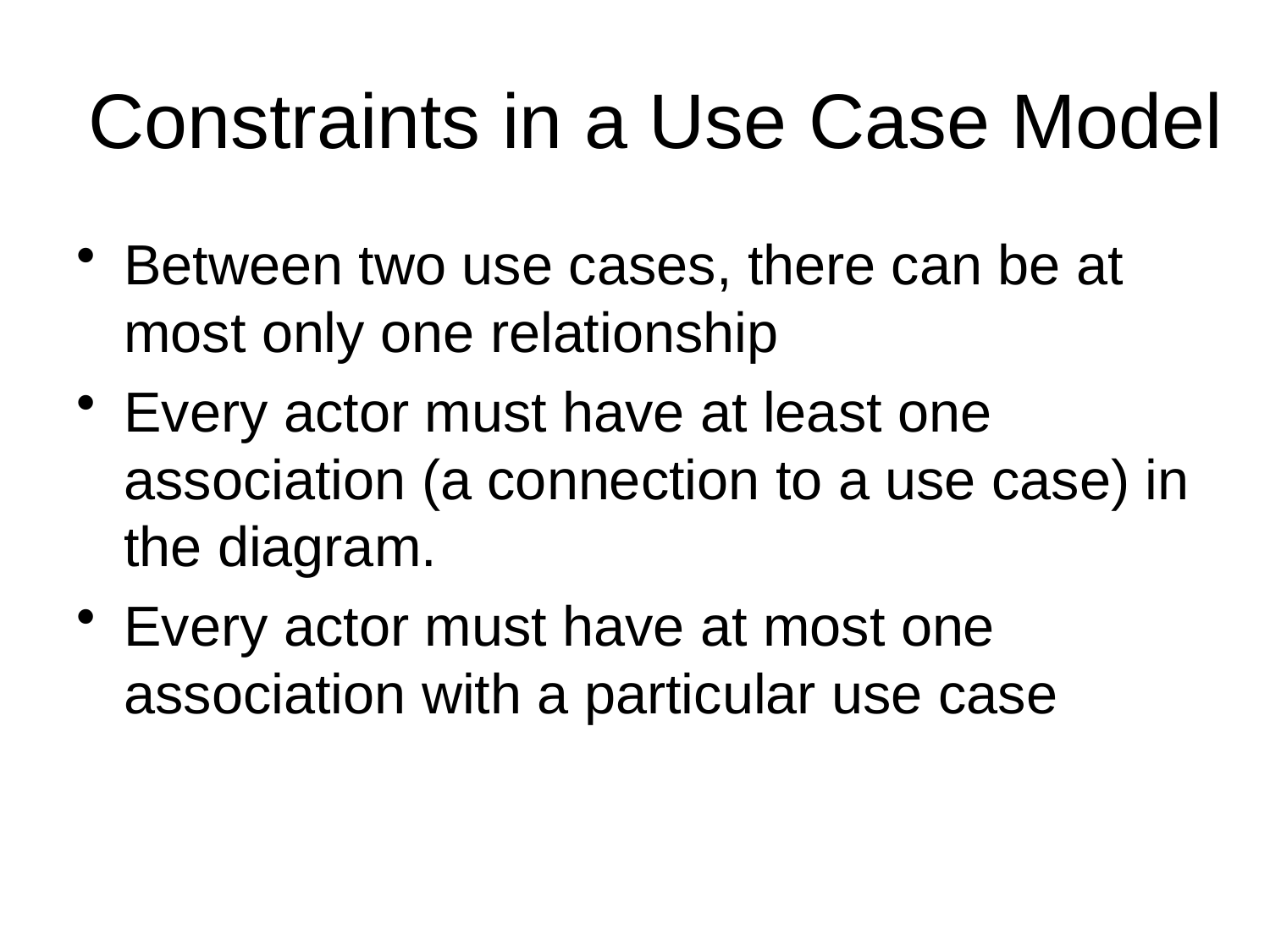

# Constraints in a Use Case Model
Between two use cases, there can be at most only one relationship
Every actor must have at least one association (a connection to a use case) in the diagram.
Every actor must have at most one association with a particular use case